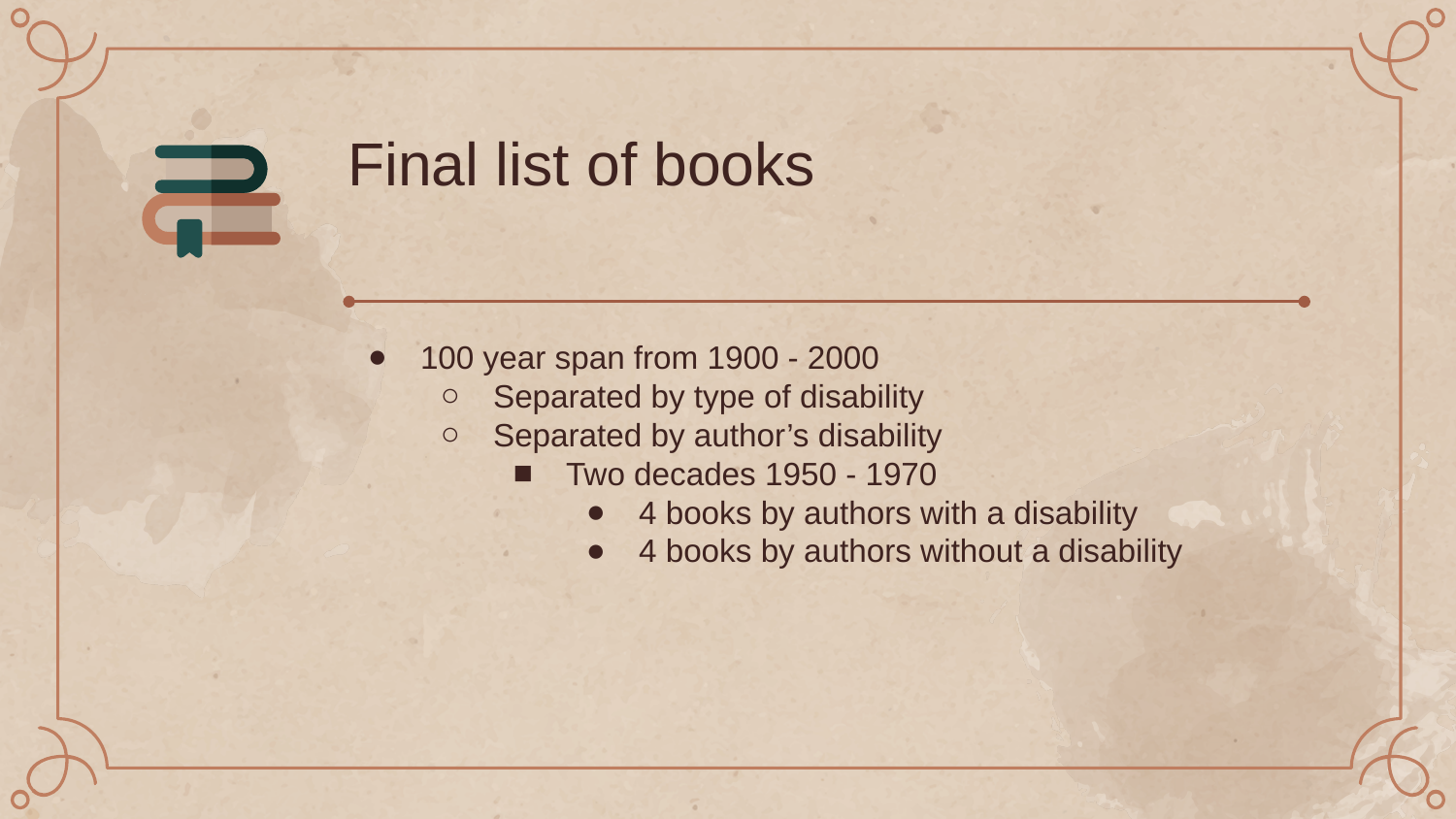

# Final list of books

100 year span from 1900 - 2000
Separated by type of disability
Separated by author’s disability
Two decades 1950 - 1970
4 books by authors with a disability
4 books by authors without a disability